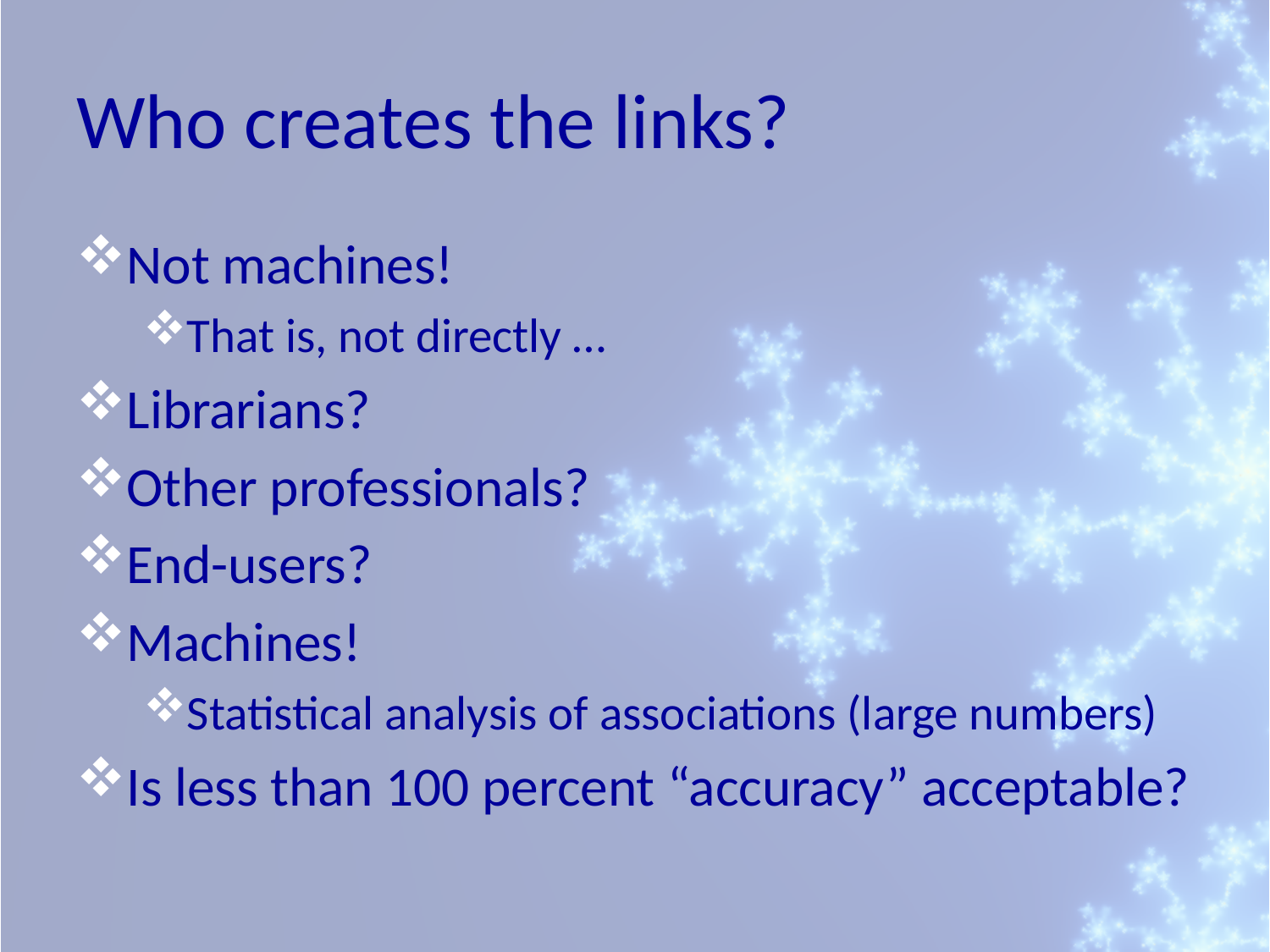

# Who creates the links?
Not machines!
That is, not directly …
Librarians?
Other professionals?
End-users?
Machines!
Statistical analysis of associations (large numbers)
Is less than 100 percent “accuracy” acceptable?